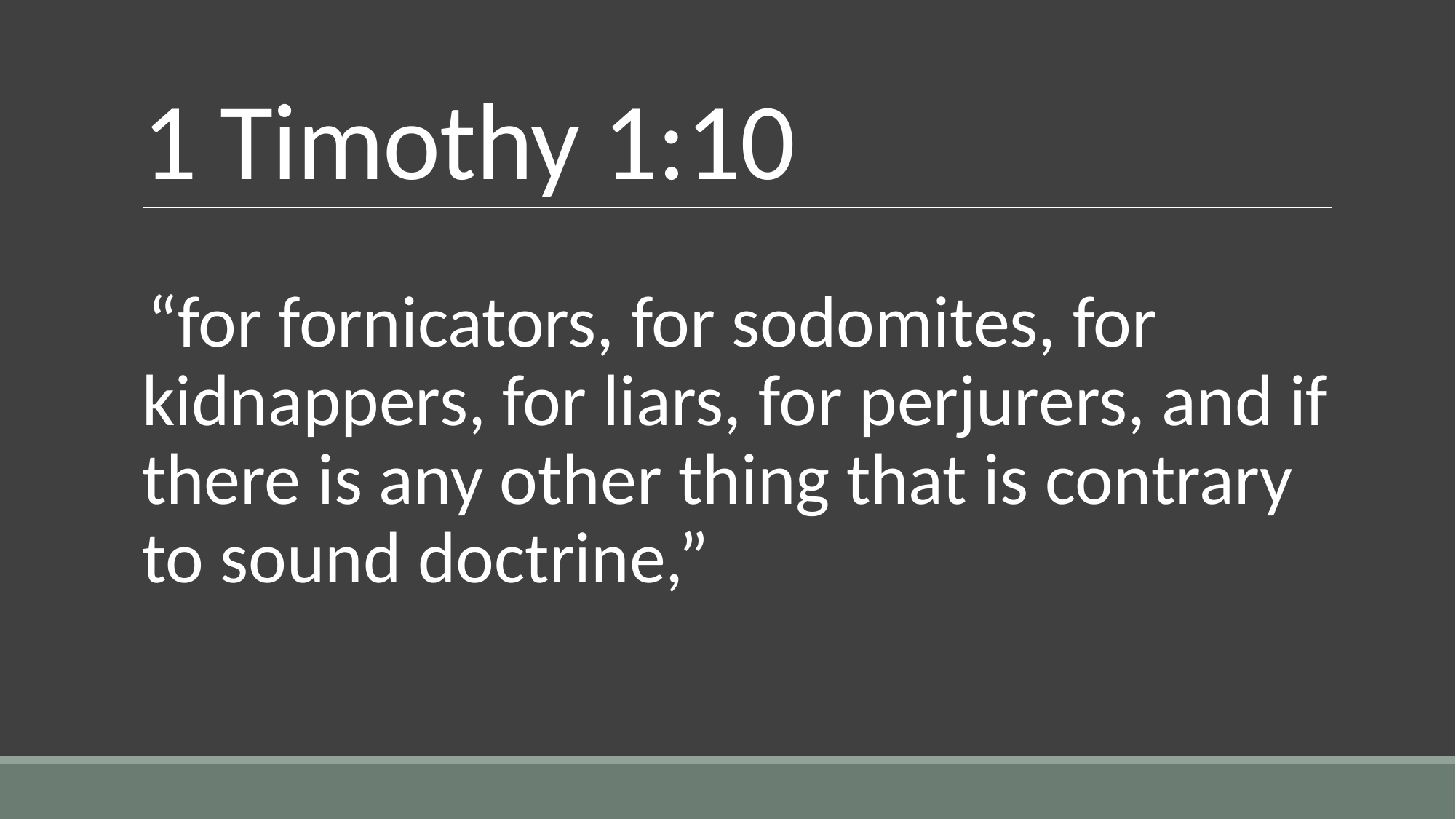

# 1 Timothy 1:10
“for fornicators, for sodomites, for kidnappers, for liars, for perjurers, and if there is any other thing that is contrary to sound doctrine,”